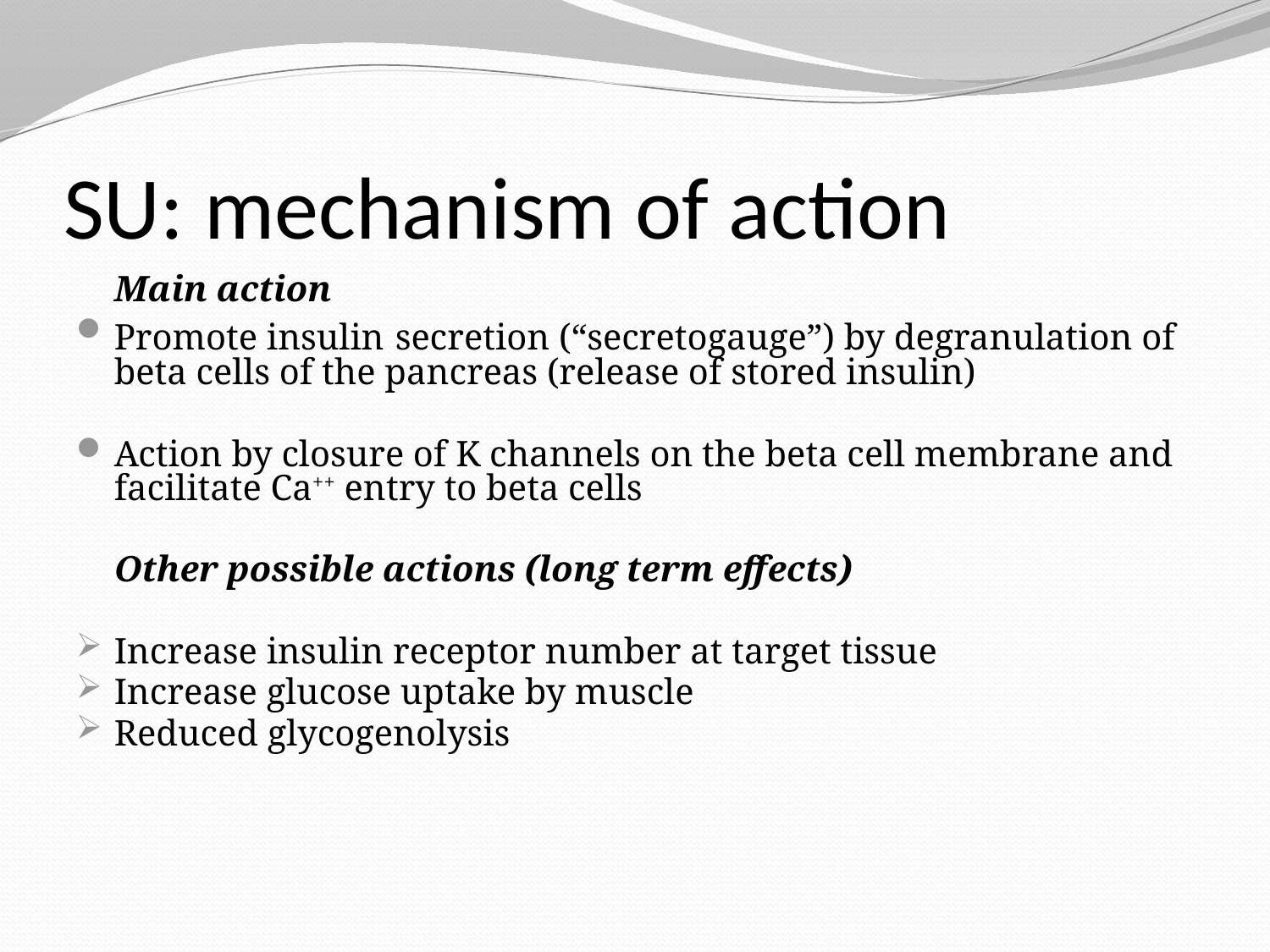

# SU: mechanism of action
	Main action
Promote insulin secretion (“secretogauge”) by degranulation of beta cells of the pancreas (release of stored insulin)

Action by closure of K channels on the beta cell membrane and facilitate Ca++ entry to beta cells

	Other possible actions (long term effects)

Increase insulin receptor number at target tissue
Increase glucose uptake by muscle
Reduced glycogenolysis